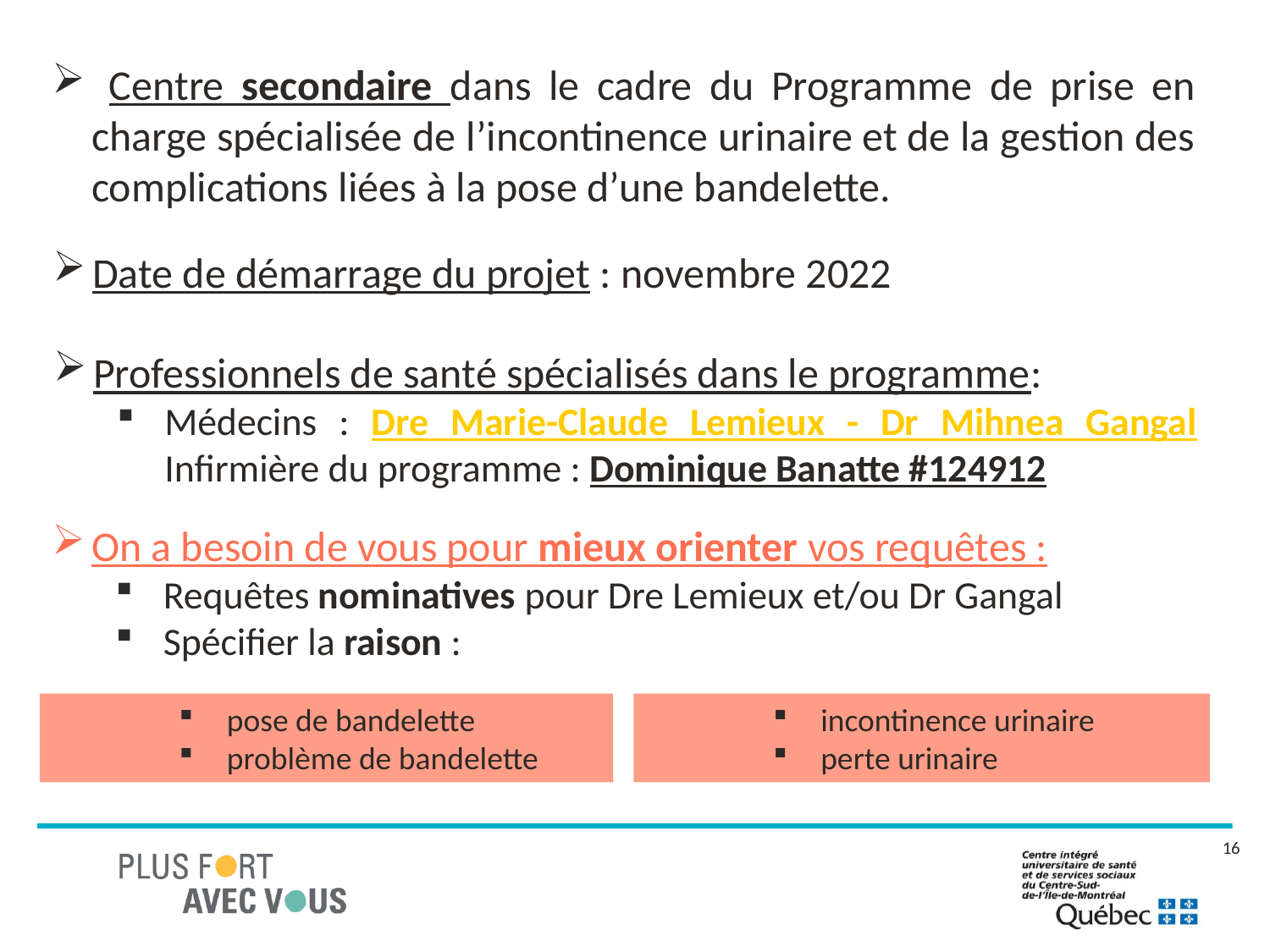

Centre secondaire dans le cadre du Programme de prise en charge spécialisée de l’incontinence urinaire et de la gestion des complications liées à la pose d’une bandelette.
Date de démarrage du projet : novembre 2022
Professionnels de santé spécialisés dans le programme:
Médecins : Dre Marie-Claude Lemieux - Dr Mihnea Gangal Infirmière du programme : Dominique Banatte #124912
On a besoin de vous pour mieux orienter vos requêtes :
Requêtes nominatives pour Dre Lemieux et/ou Dr Gangal
Spécifier la raison :
pose de bandelette
problème de bandelette
incontinence urinaire
perte urinaire